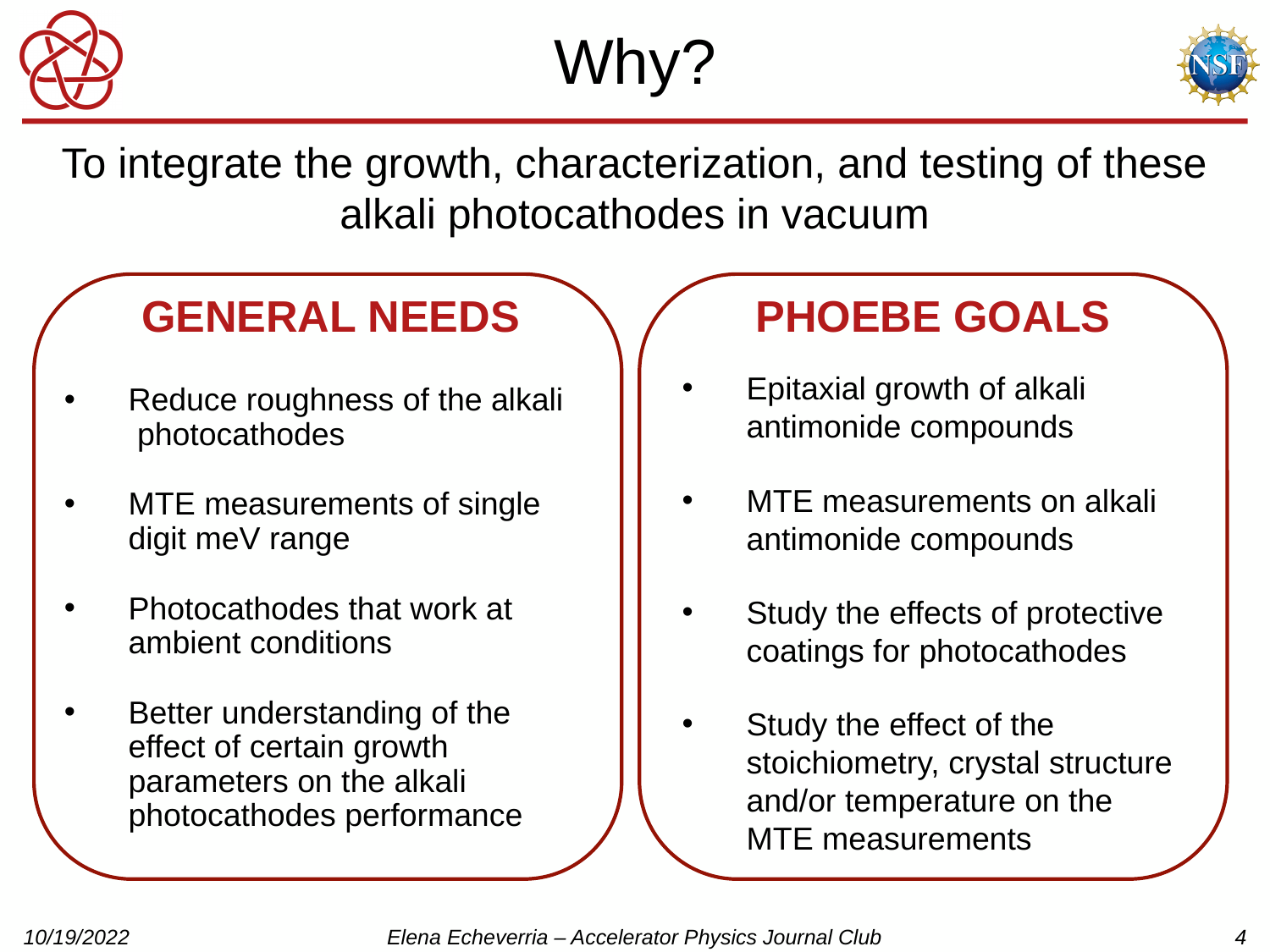

# Why?
To integrate the growth, characterization, and testing of these alkali photocathodes in vacuum

GENERAL NEEDS
PHOEBE GOALS
Epitaxial growth of alkali antimonide compounds
MTE measurements on alkali antimonide compounds
Study the effects of protective coatings for photocathodes
Study the effect of the stoichiometry, crystal structure and/or temperature on the MTE measurements

Reduce roughness of the alkali  photocathodes
MTE measurements of single digit meV range
Photocathodes that work at ambient conditions
Better understanding of the effect of certain growth parameters on the alkali photocathodes performance

10/19/2022
Elena Echeverria – Accelerator Physics Journal Club
4